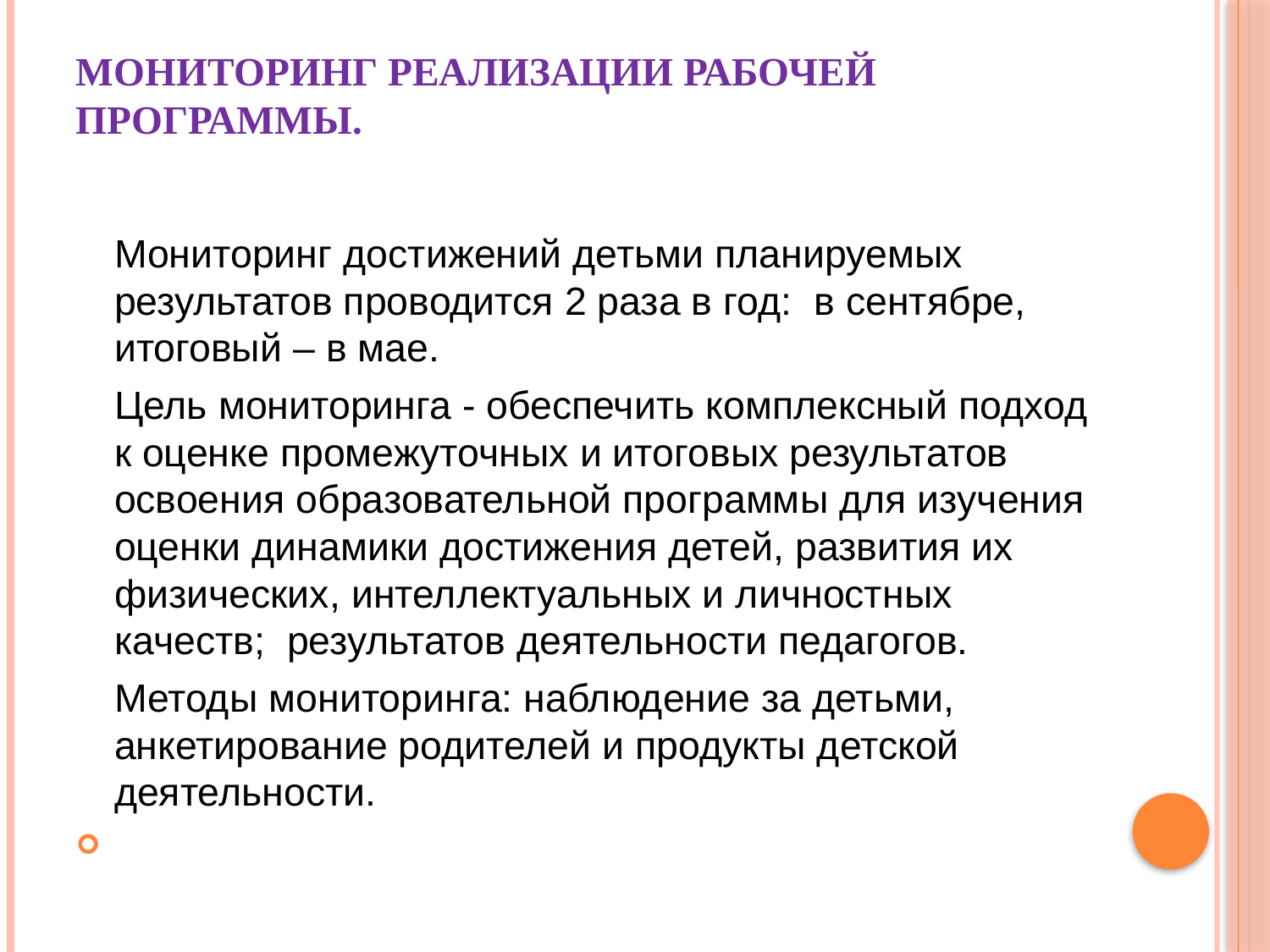

# Мониторинг реализации рабочей программы.
	Мониторинг достижений детьми планируемых результатов проводится 2 раза в год:  в сентябре, итоговый – в мае.
	Цель мониторинга - обеспечить комплексный подход к оценке промежуточных и итоговых результатов освоения образовательной программы для изучения оценки динамики достижения детей, развития их физических, интеллектуальных и личностных качеств;  результатов деятельности педагогов.
	Методы мониторинга: наблюдение за детьми, анкетирование родителей и продукты детской деятельности.